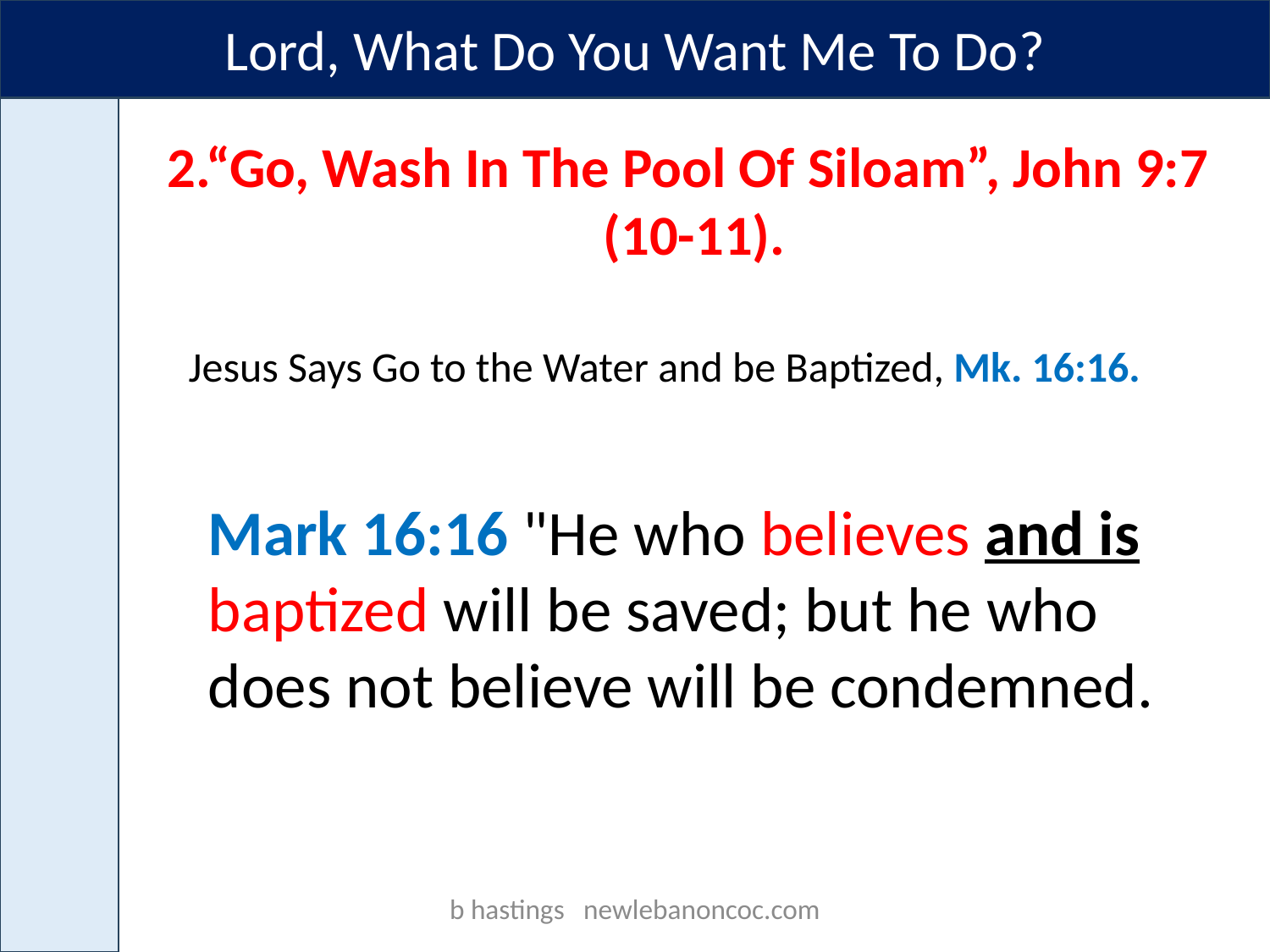

Lord, What Do You Want Me To Do?
2.“Go, Wash In The Pool Of Siloam”, John 9:7  (10-11).

 Jesus Says Go to the Water and be Baptized, Mk. 16:16.

Mark 16:16 "He who believes and is baptized will be saved; but he who does not believe will be condemned.
b hastings   newlebanoncoc.com